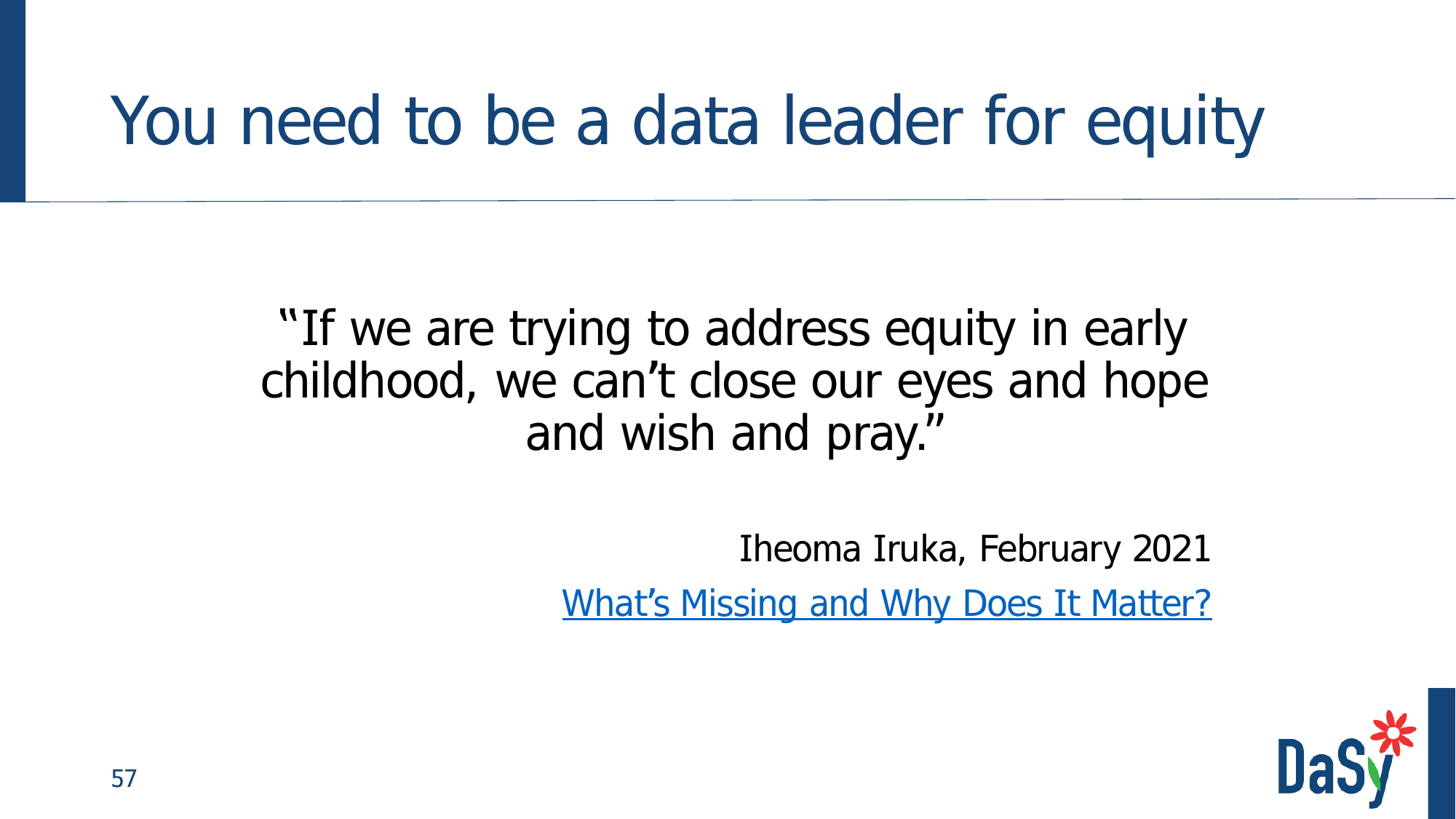

# You need to be a data leader for equity
“If we are trying to address equity in early childhood, we can’t close our eyes and hope and wish and pray.”

Iheoma Iruka, February 2021
What’s Missing and Why Does It Matter?